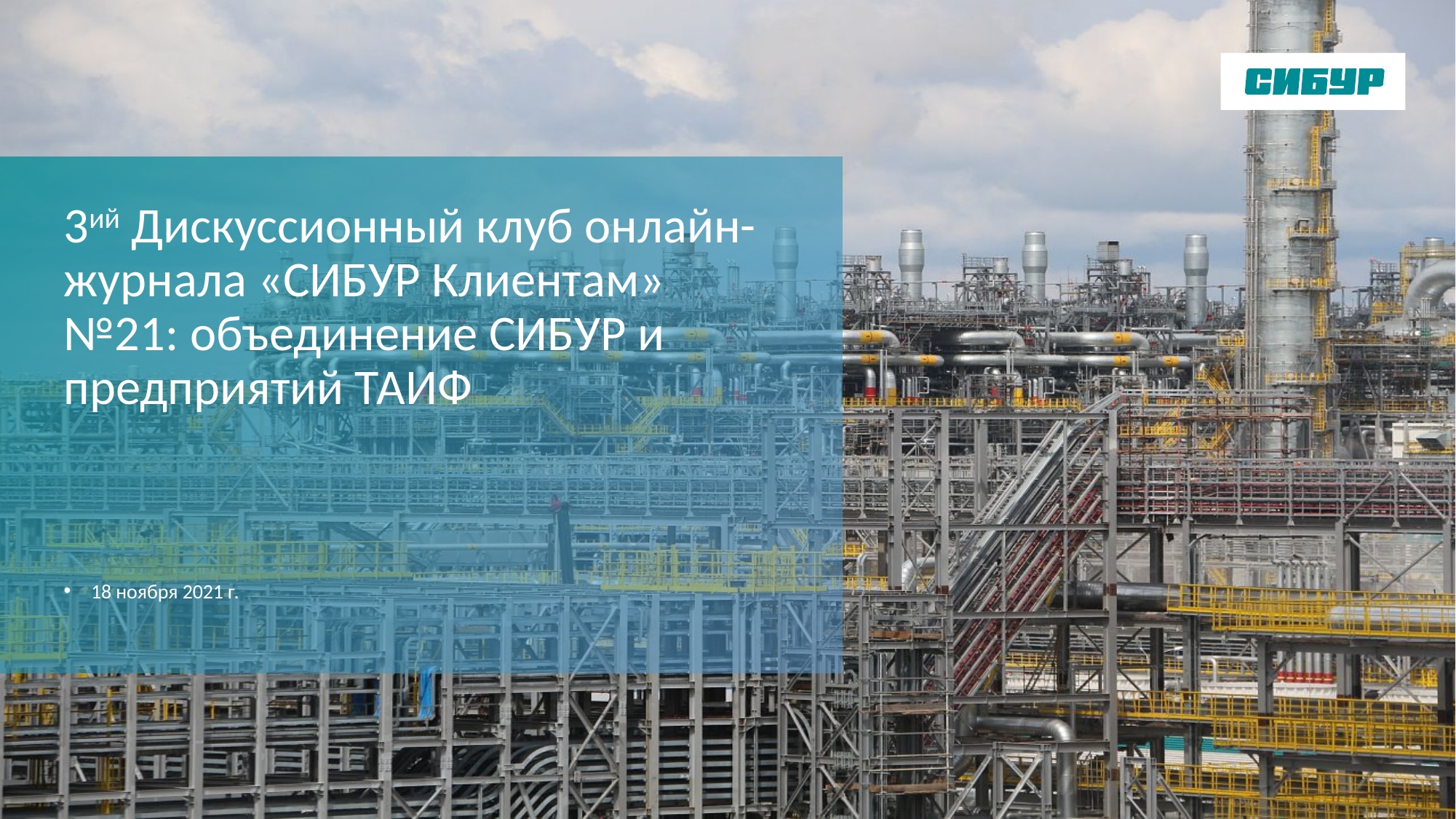

# 3ий Дискуссионный клуб онлайн-журнала «СИБУР Клиентам» №21: объединение СИБУР и предприятий ТАИФ
18 ноября 2021 г.